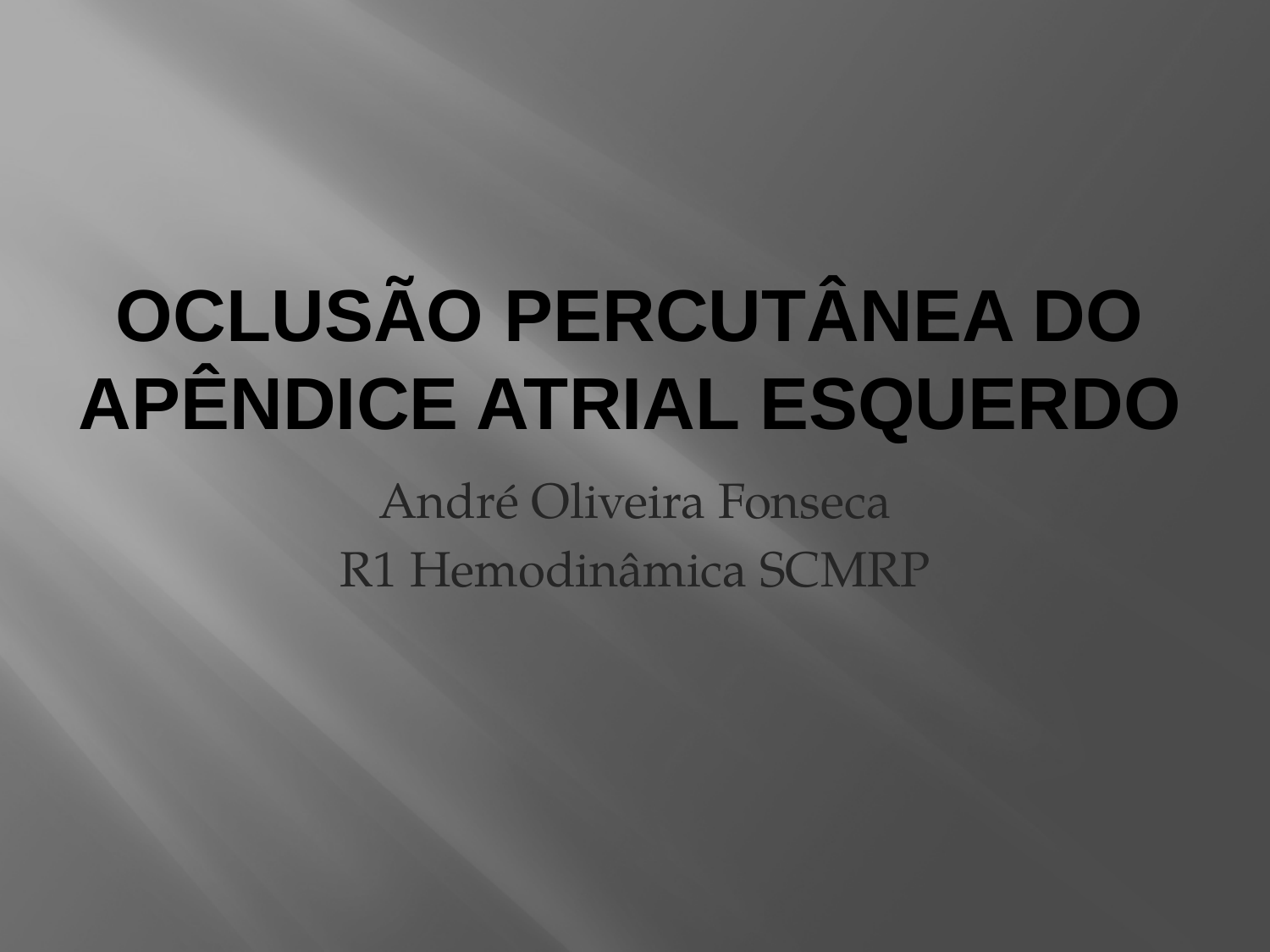

# Oclusão percutânea do apêndice atrial esquerdo
André Oliveira Fonseca
R1 Hemodinâmica SCMRP